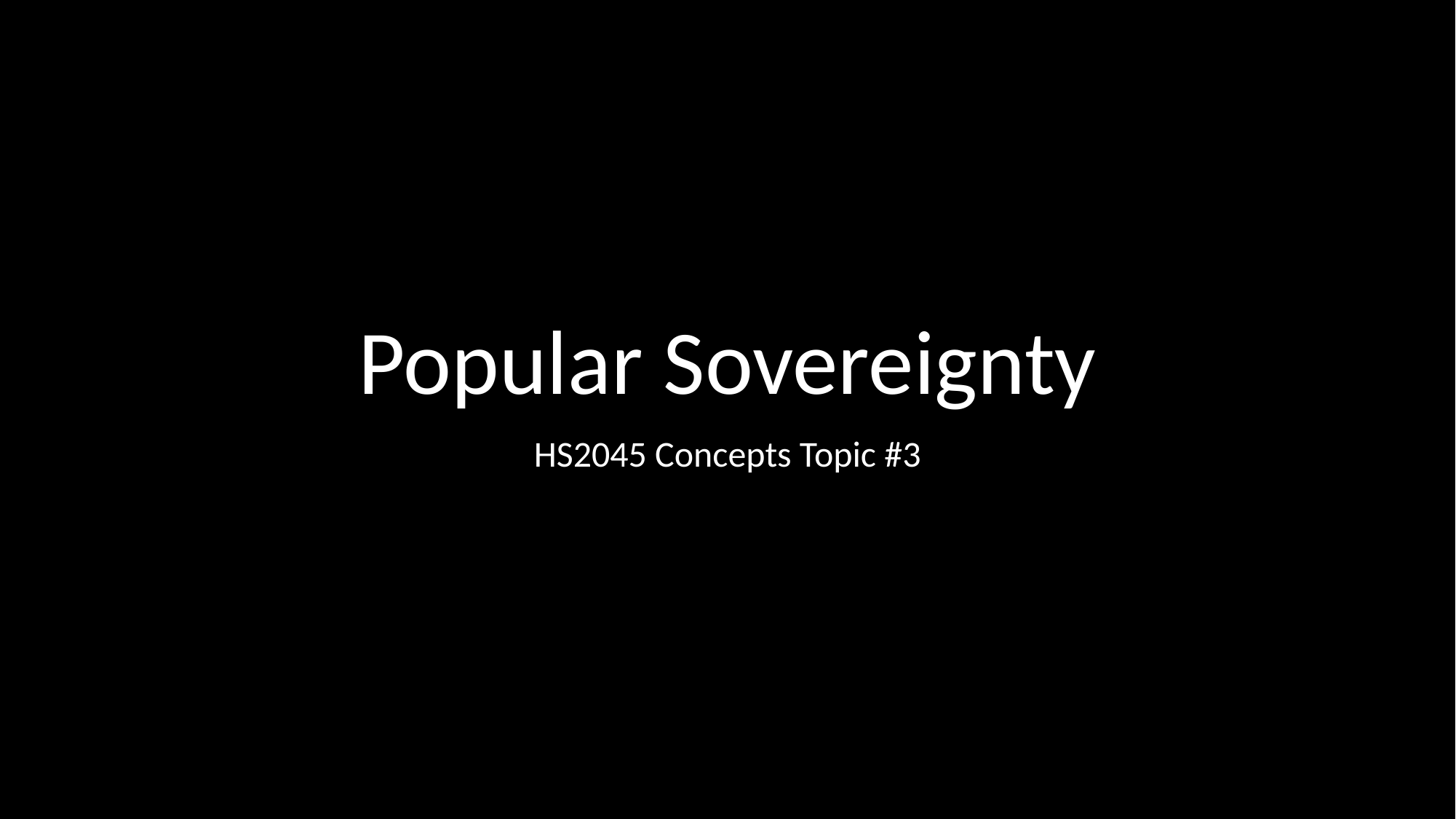

# Popular Sovereignty
HS2045 Concepts Topic #3